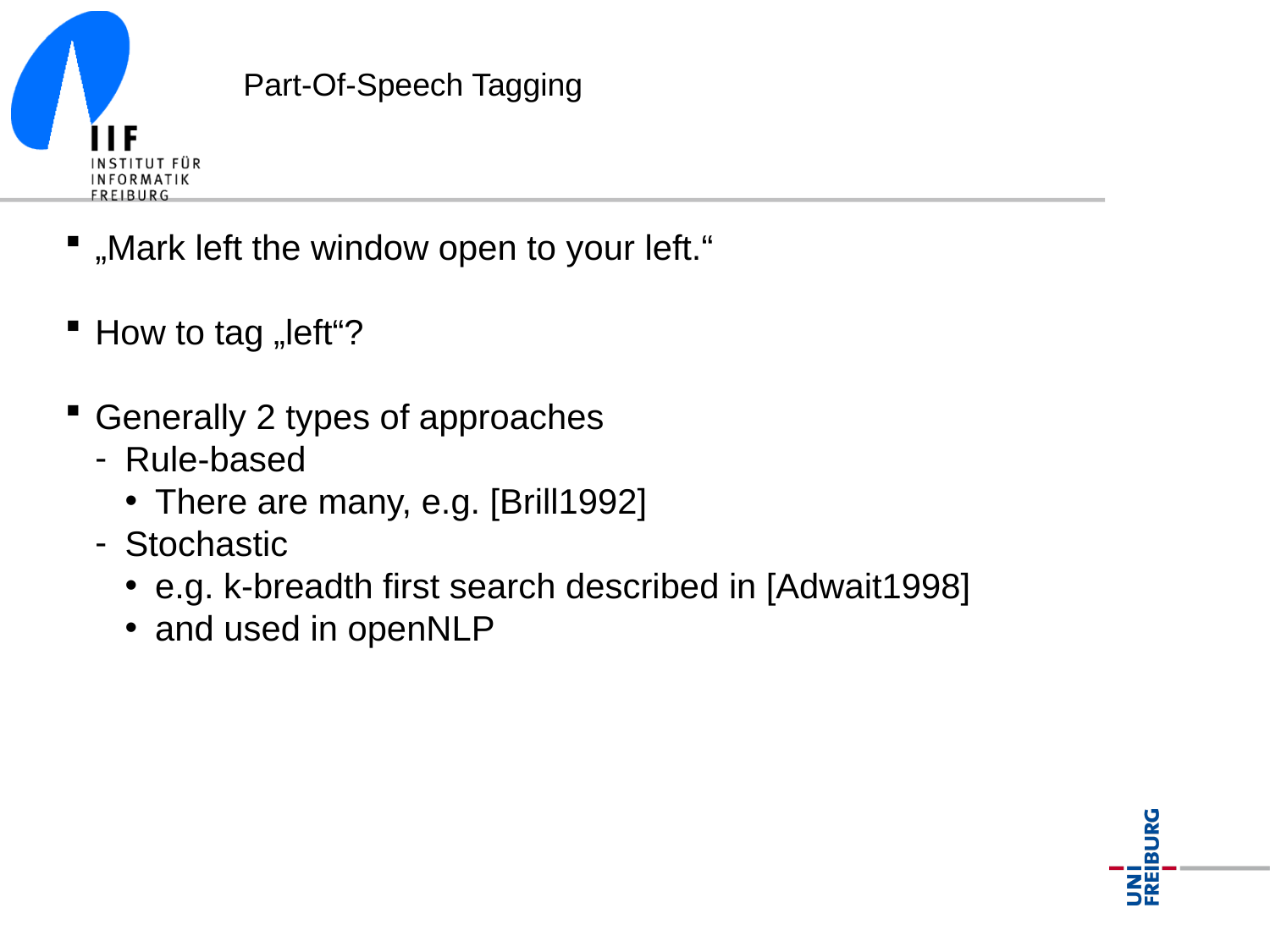

Part-Of-Speech Tagging
„Mark left the window open to your left.“

How to tag „left“?

Generally 2 types of approaches
Rule-based
There are many, e.g. [Brill1992]
Stochastic
e.g. k-breadth first search described in [Adwait1998]
and used in openNLP